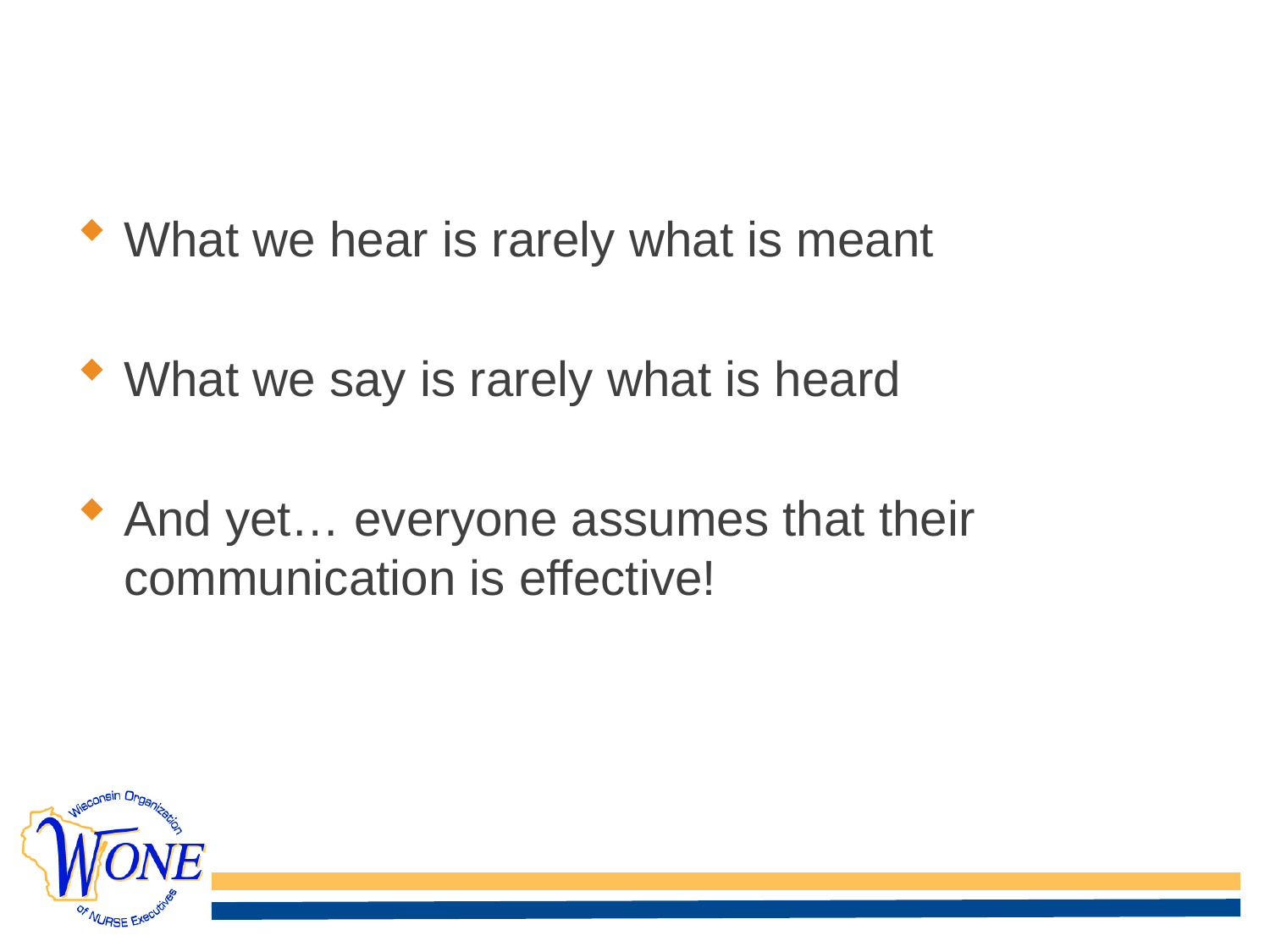

# Communication
What we hear is rarely what is meant

What we say is rarely what is heard

And yet… everyone assumes that their communication is effective!